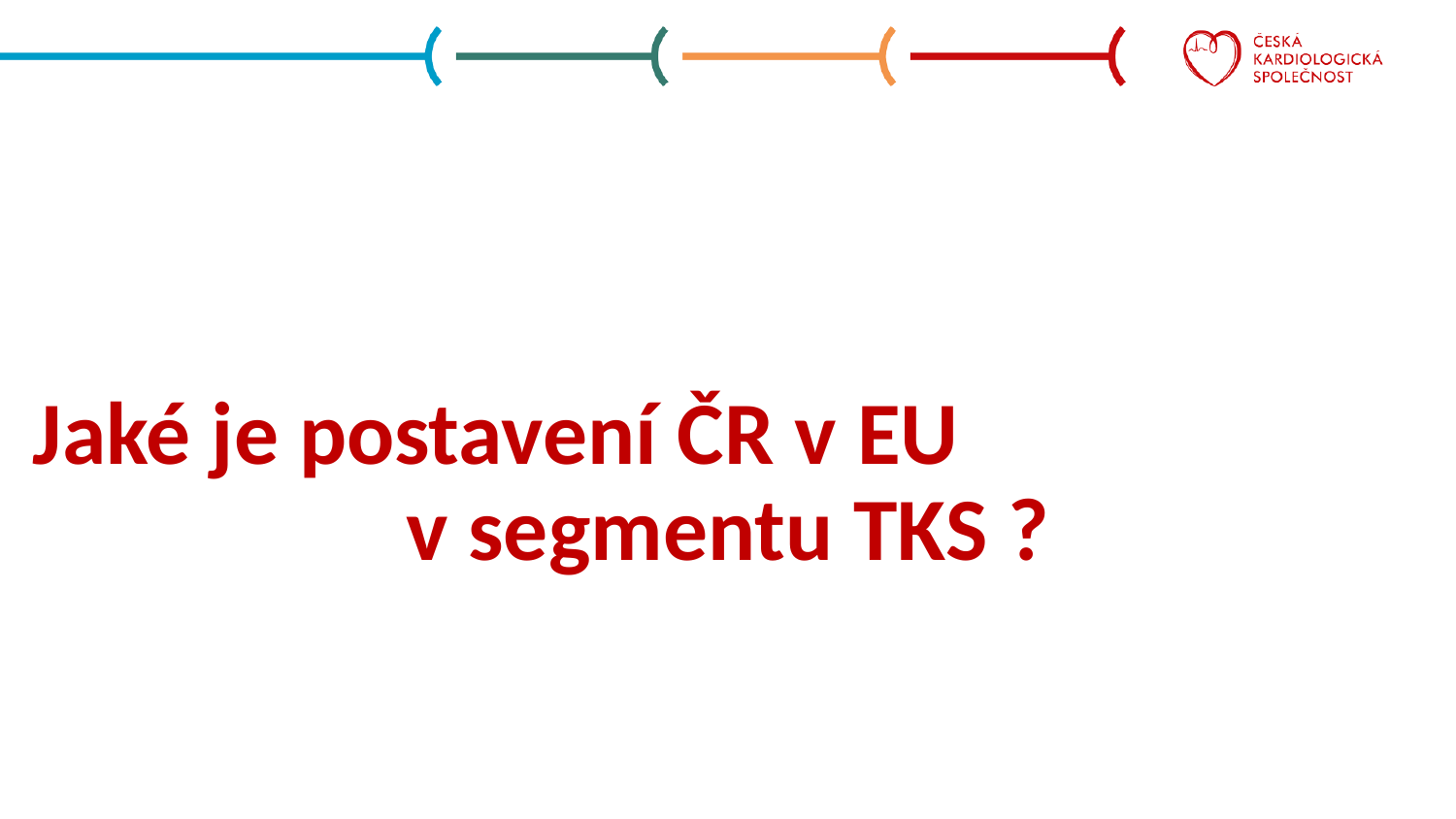

# Jaké je postavení ČR v EU                        v segmentu TKS ?